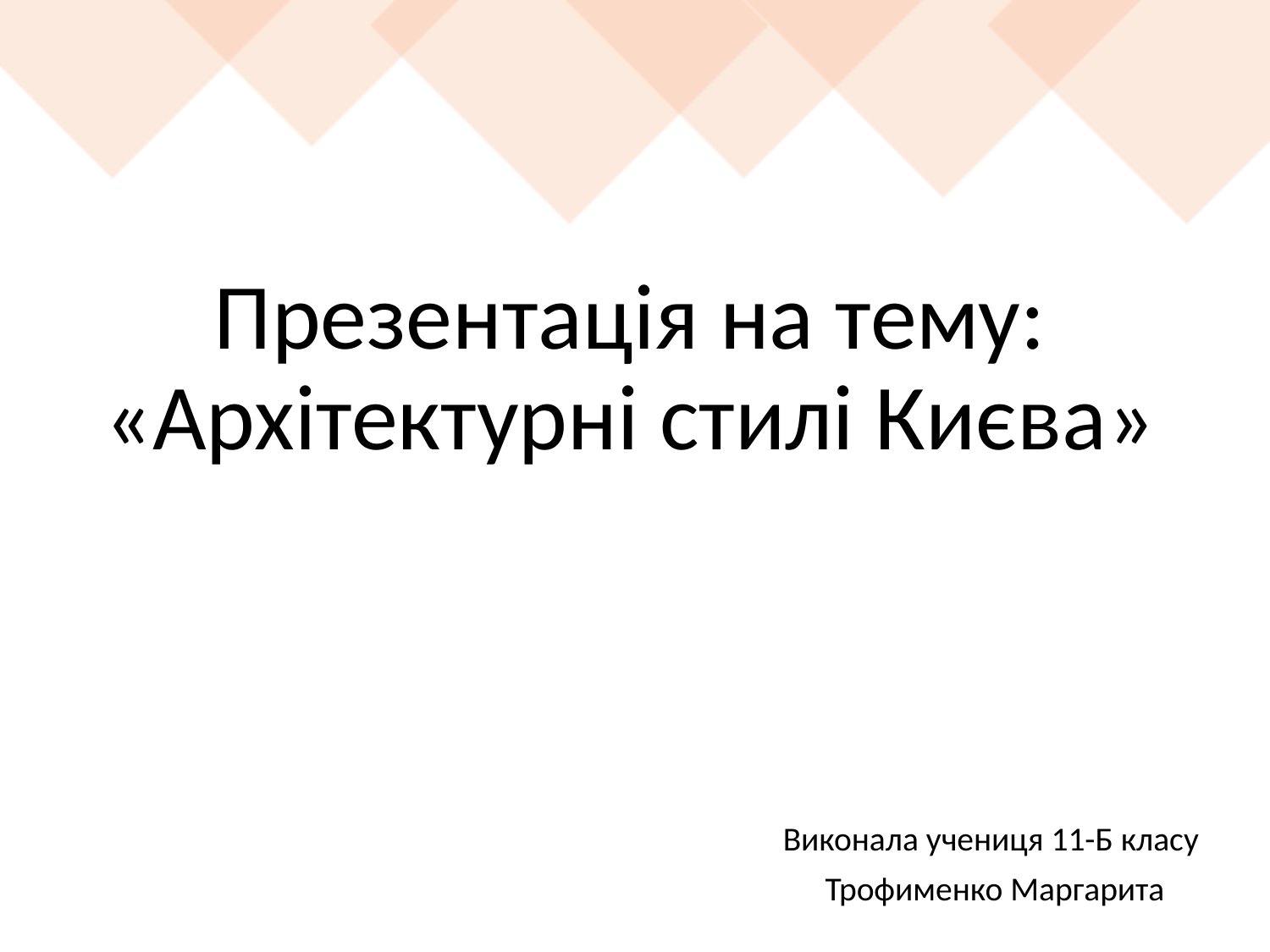

# Презентація на тему: «Архітектурні стилі Києва»
Виконала учениця 11-Б класу
Трофименко Маргарита